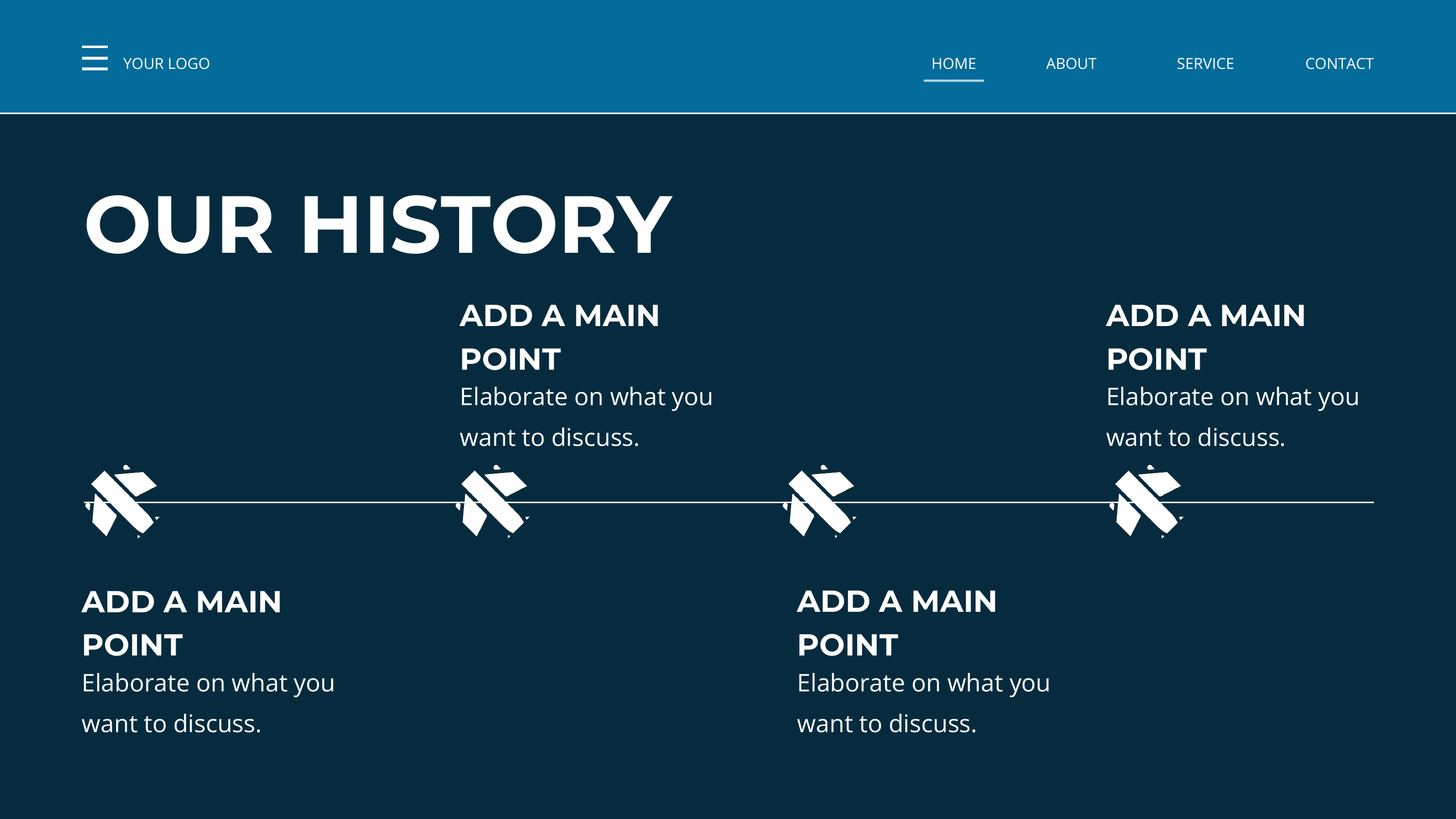

YOUR LOGO
HOME
ABOUT
SERVICE
CONTACT

OUR HISTORY
ADD A MAIN POINT
ADD A MAIN POINT
Elaborate on what you want to discuss.
Elaborate on what you want to discuss.

ADD A MAIN POINT
ADD A MAIN POINT
Elaborate on what you want to discuss.
Elaborate on what you want to discuss.